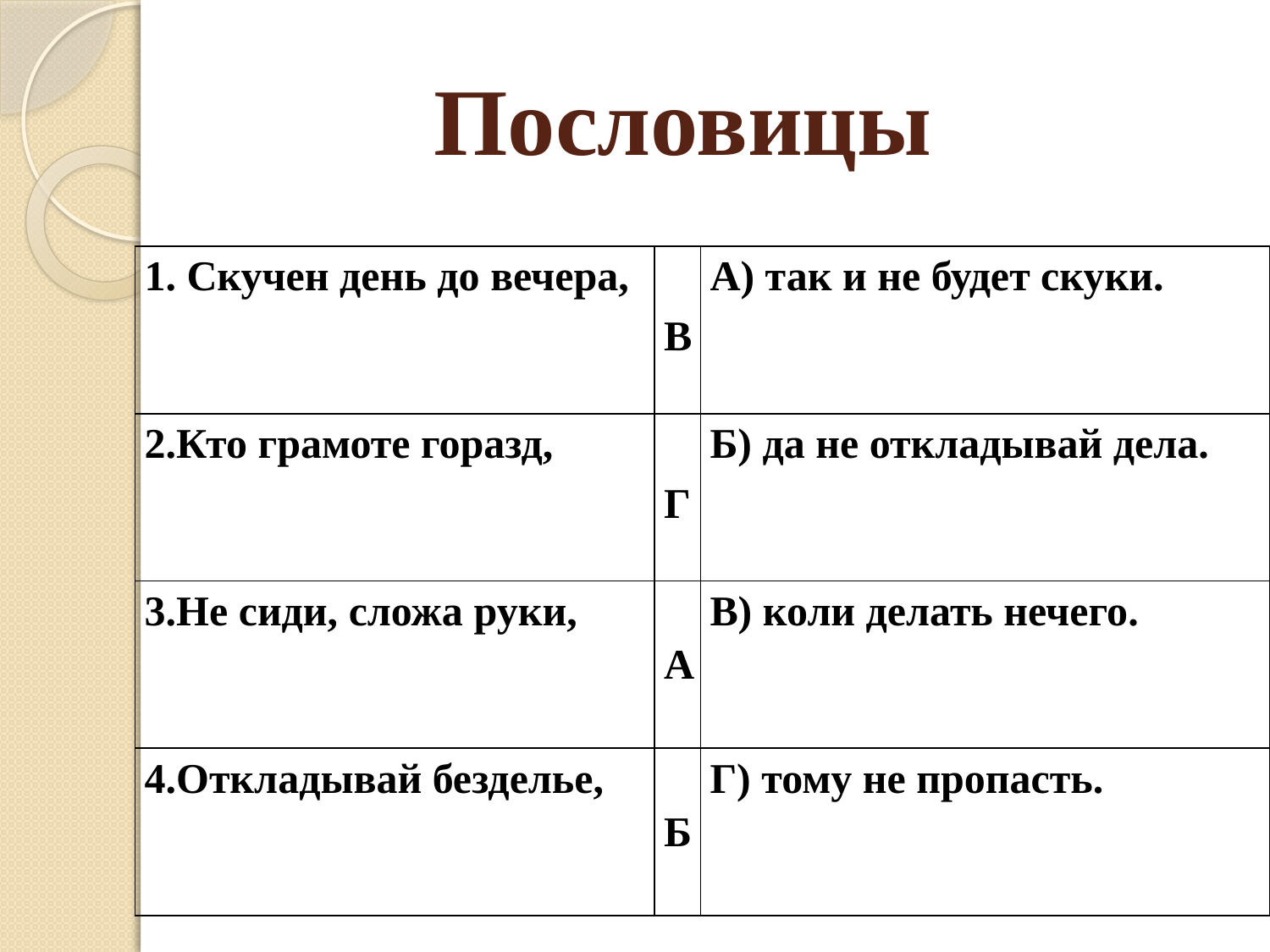

# Пословицы

| 1. Скучен день до вечера, | В | А) так и не будет скуки. |
| --- | --- | --- |
| 2.Кто грамоте горазд, | Г | Б) да не откладывай дела. |
| 3.Не сиди, сложа руки, | А | В) коли делать нечего. |
| 4.Откладывай безделье, | Б | Г) тому не пропасть. |